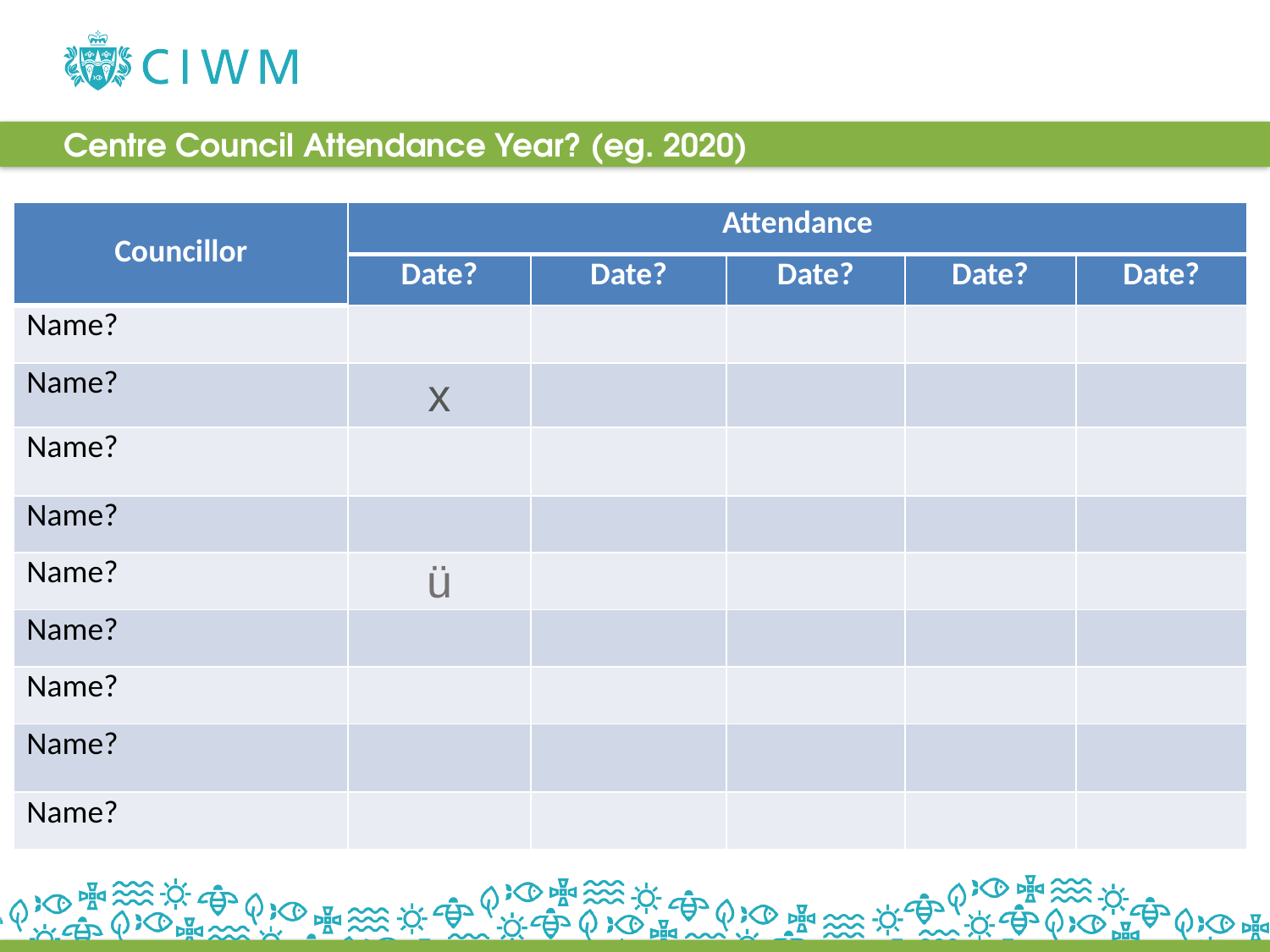

# Centre Council Attendance Year? (eg. 2020)
| Councillor | Attendance |  |  |  |  |
| --- | --- | --- | --- | --- | --- |
|  | Date? | Date? | Date? | Date? | Date? |
| Name? |  |  |  |  |  |
| Name? | x |  |  |  |  |
| Name? |  |  |  |  |  |
| Name? |  |  |  |  |  |
| Name? | ü |  |  |  |  |
| Name? |  |  |  |  |  |
| Name? |  |  |  |  |  |
| Name? |  |  |  |  |  |
| Name? |  |  |  |  |  |